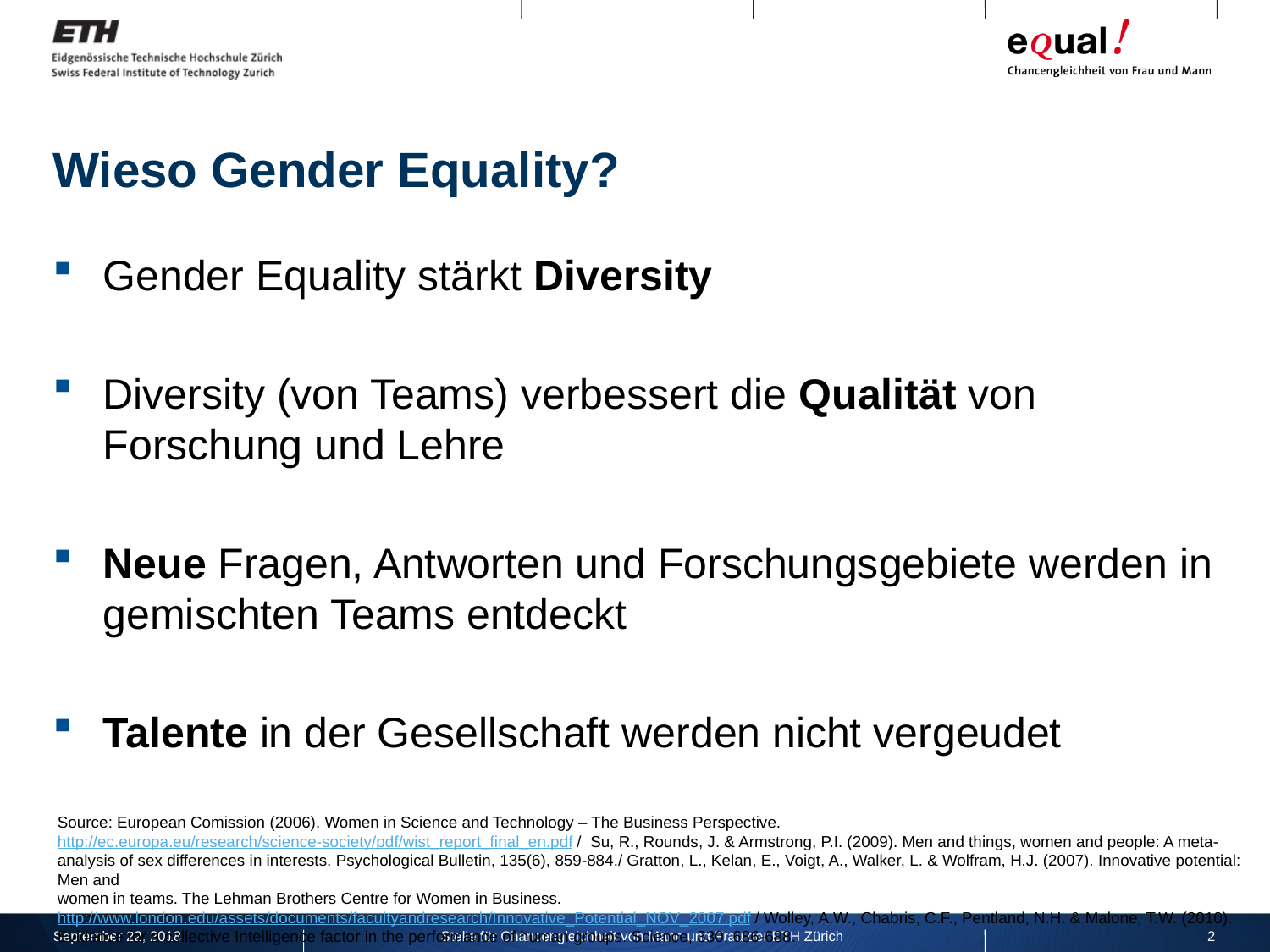

# Wieso Gender Equality?
Gender Equality stärkt Diversity

Diversity (von Teams) verbessert die Qualität von Forschung und Lehre

Neue Fragen, Antworten und Forschungsgebiete werden in gemischten Teams entdeckt

Talente in der Gesellschaft werden nicht vergeudet
Source: European Comission (2006). Women in Science and Technology – The Business Perspective. http://ec.europa.eu/research/science-society/pdf/wist_report_final_en.pdf /  Su, R., Rounds, J. & Armstrong, P.I. (2009). Men and things, women and people: A meta-analysis of sex differences in interests. Psychological Bulletin, 135(6), 859-884./ Gratton, L., Kelan, E., Voigt, A., Walker, L. & Wolfram, H.J. (2007). Innovative potential: Men and
women in teams. The Lehman Brothers Centre for Women in Business. http://www.london.edu/assets/documents/facultyandresearch/Innovative_Potential_NOV_2007.pdf / Wolley, A.W., Chabris, C.F., Pentland, N.H. & Malone, T.W. (2010). Evidence for a collective Intelligence factor in the performance of human groups. Science, 330, 686-688.
September 22, 2018
Stelle für Chancengleichheit von Mann und Frau der ETH Zürich
2